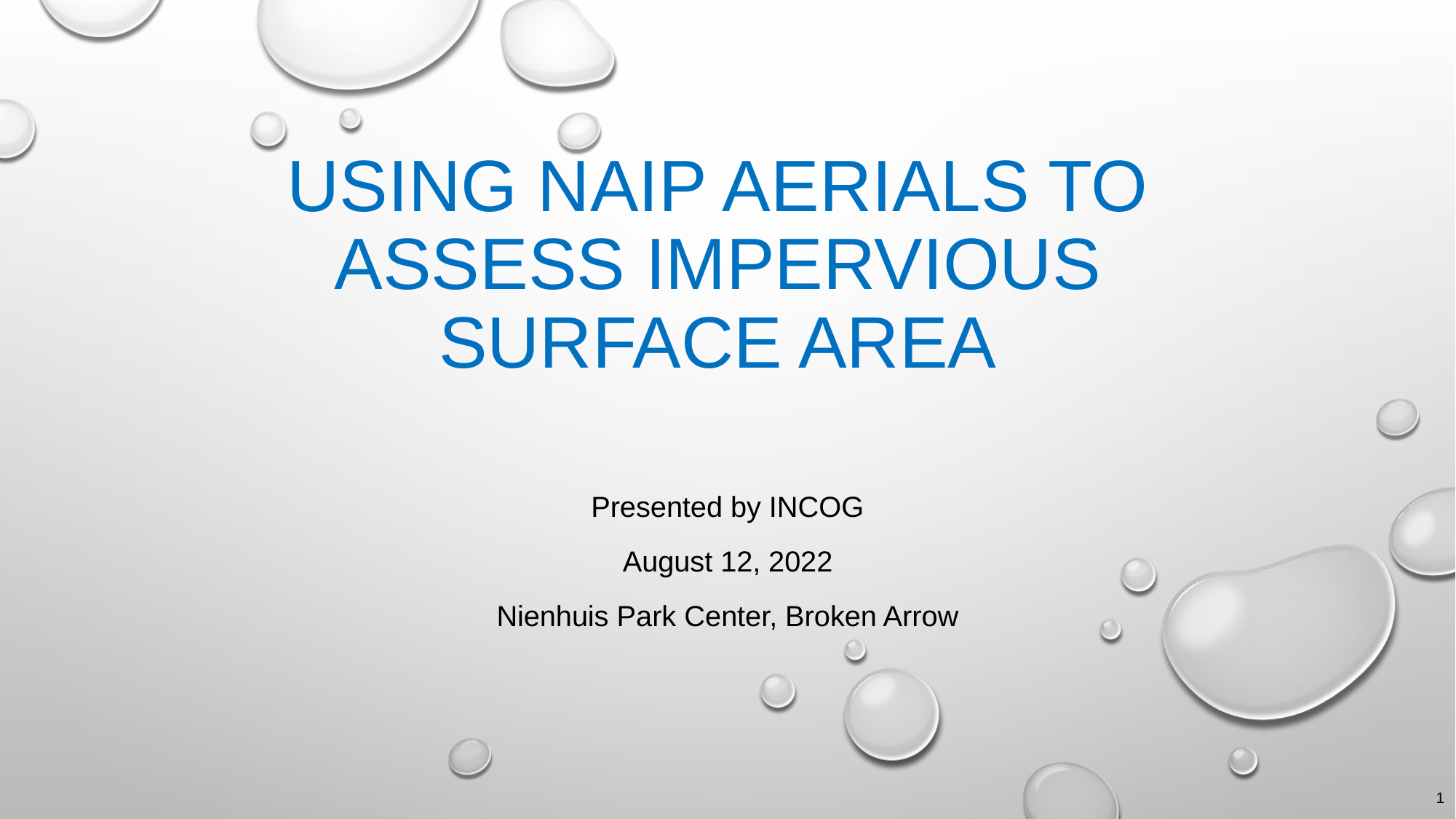

# Using NAIP Aerials to Assess Impervious Surface Area
Presented by INCOG
August 12, 2022
Nienhuis Park Center, Broken Arrow
1